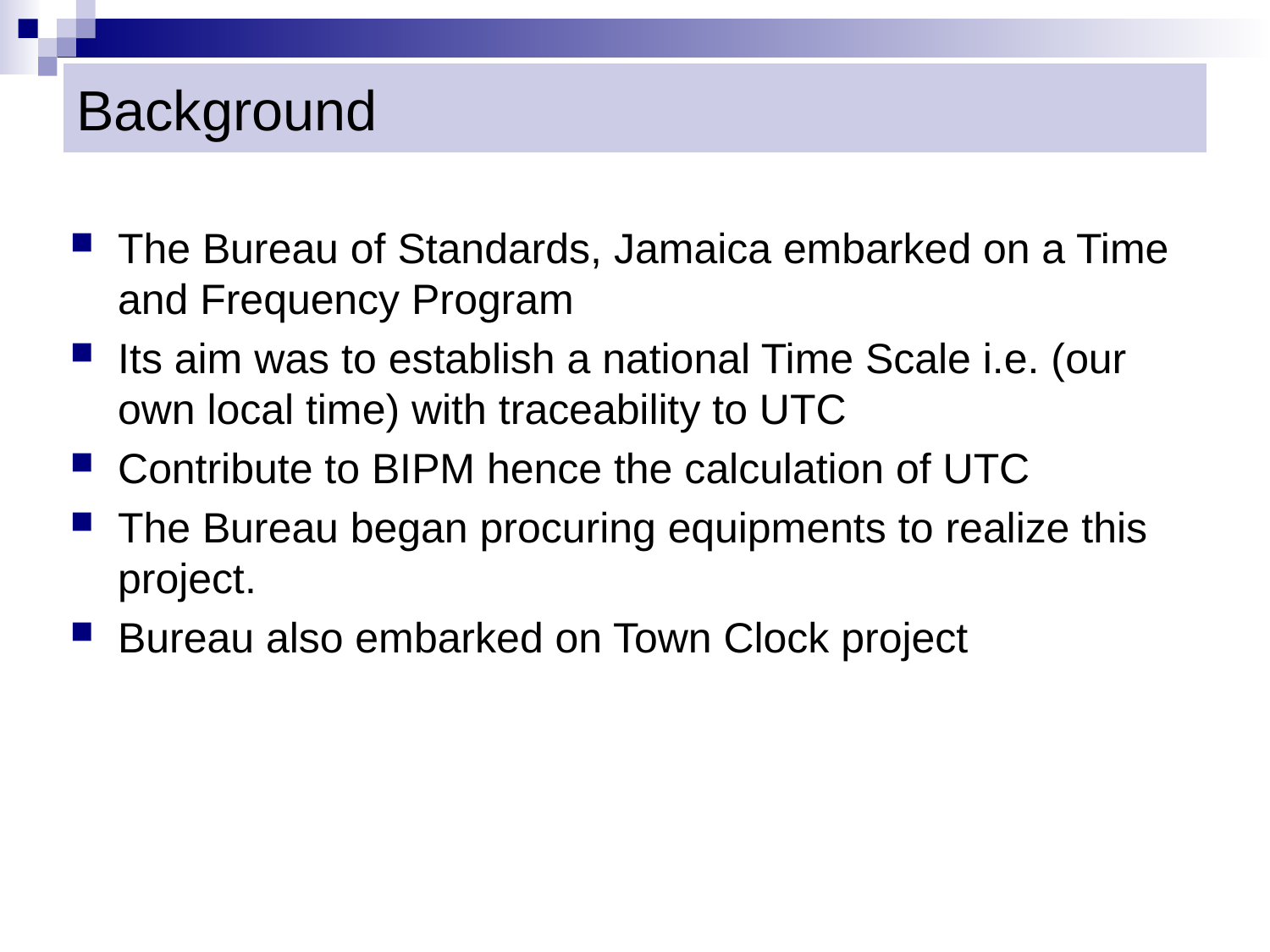

# Background
The Bureau of Standards, Jamaica embarked on a Time and Frequency Program
Its aim was to establish a national Time Scale i.e. (our own local time) with traceability to UTC
Contribute to BIPM hence the calculation of UTC
The Bureau began procuring equipments to realize this project.
Bureau also embarked on Town Clock project